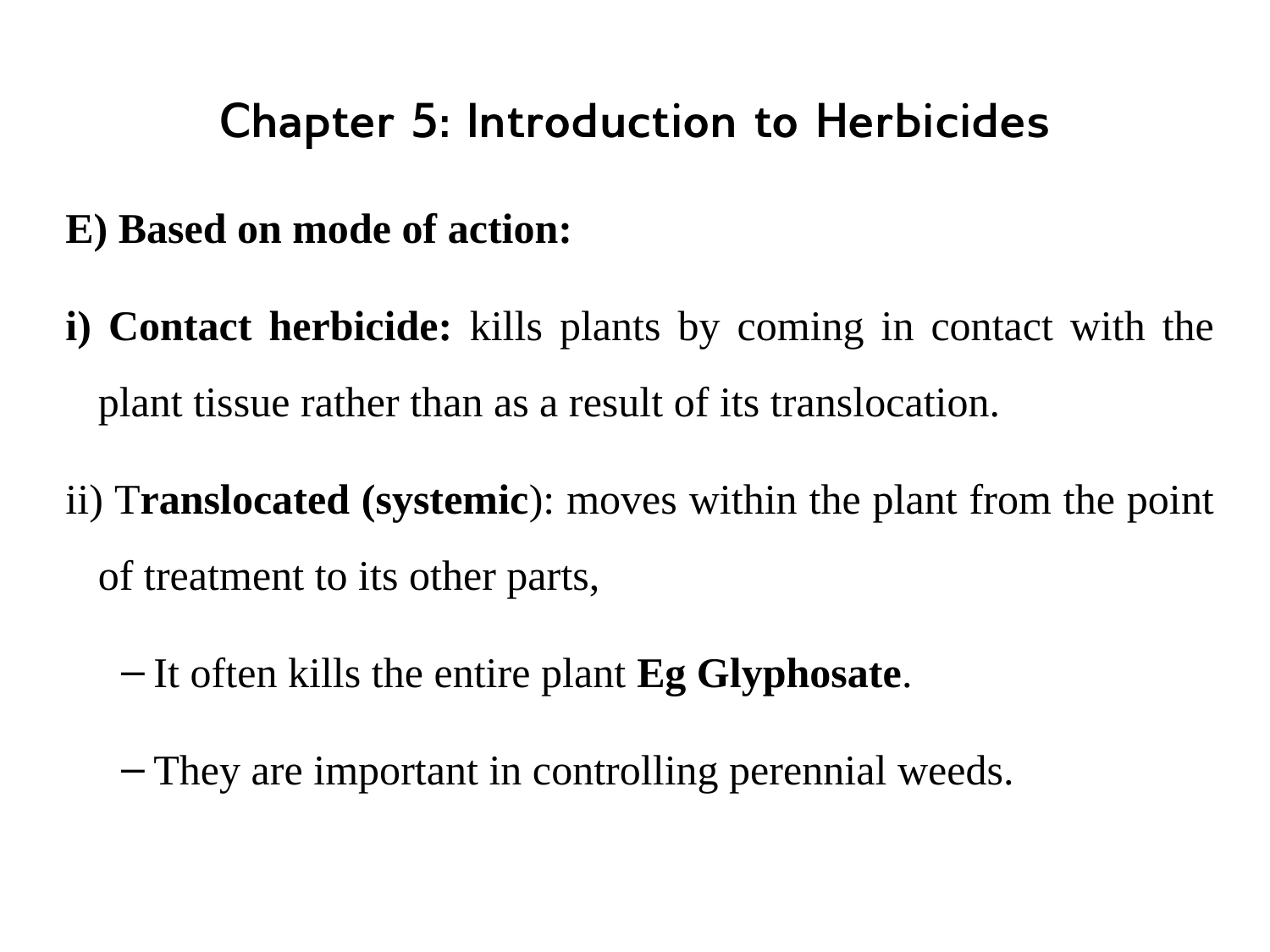

# Chapter 5: Introduction to Herbicides
E) Based on mode of action:
i) Contact herbicide: kills plants by coming in contact with the plant tissue rather than as a result of its translocation.
ii) Translocated (systemic): moves within the plant from the point of treatment to its other parts,
It often kills the entire plant Eg Glyphosate.
They are important in controlling perennial weeds.